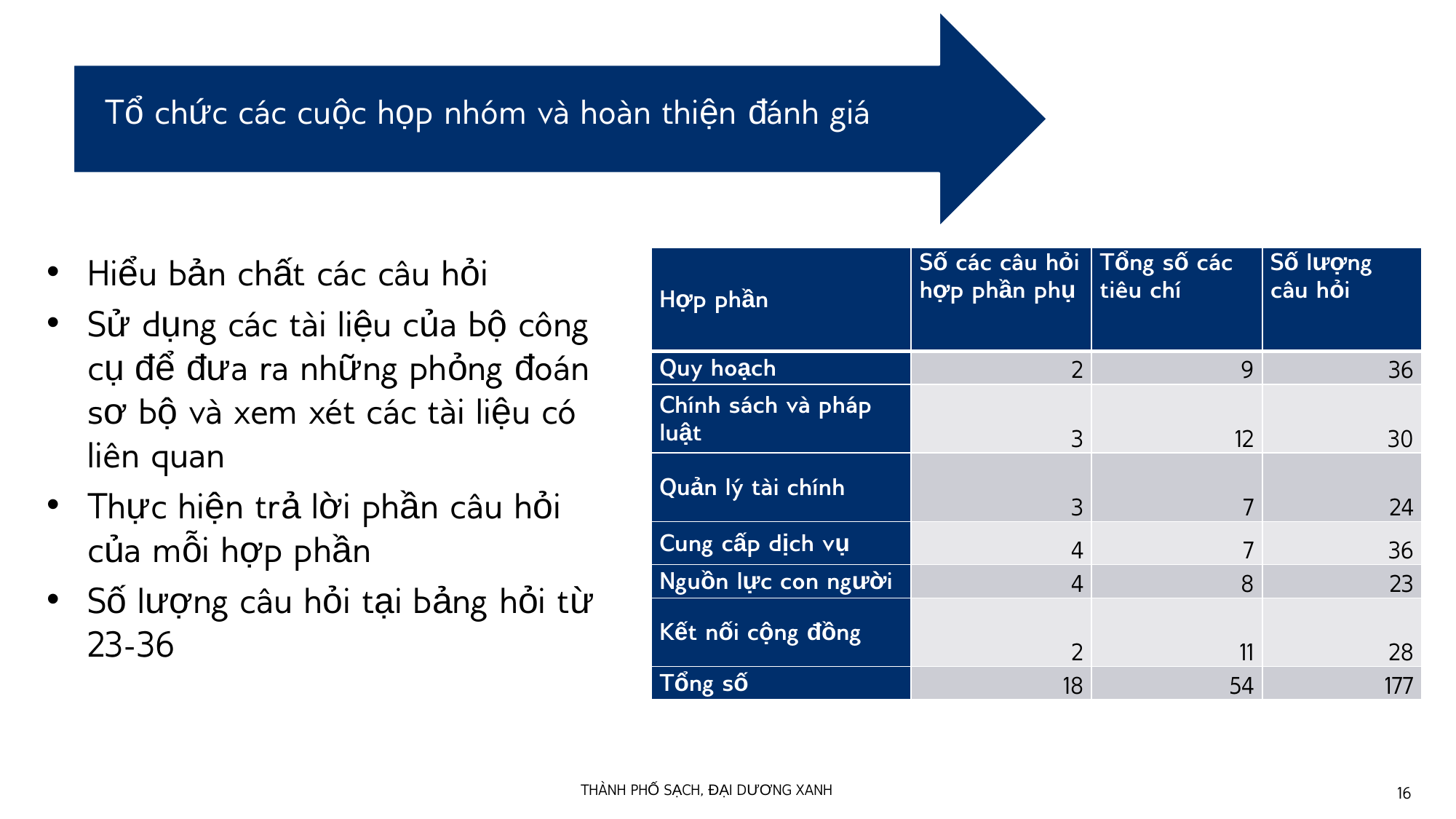

Tổ chức các cuộc họp nhóm và hoàn thiện đánh giá
Hiểu bản chất các câu hỏi
Sử dụng các tài liệu của bộ công cụ để đưa ra những phỏng đoán sơ bộ và xem xét các tài liệu có liên quan
Thực hiện trả lời phần câu hỏi của mỗi hợp phần
Số lượng câu hỏi tại bảng hỏi từ 23-36

| Hợp phần | Số các câu hỏi hợp phần phụ | Tổng số các tiêu chí | Số lượng câu hỏi |
| --- | --- | --- | --- |
| Quy hoạch | 2 | 9 | 36 |
| Chính sách và pháp luật | 3 | 12 | 30 |
| Quản lý tài chính | 3 | 7 | 24 |
| Cung cấp dịch vụ | 4 | 7 | 36 |
| Nguồn lực con người | 4 | 8 | 23 |
| Kết nối cộng đồng | 2 | 11 | 28 |
| Tổng số | 18 | 54 | 177 |
THÀNH PHỐ SẠCH, ĐẠI DƯƠNG XANH
16